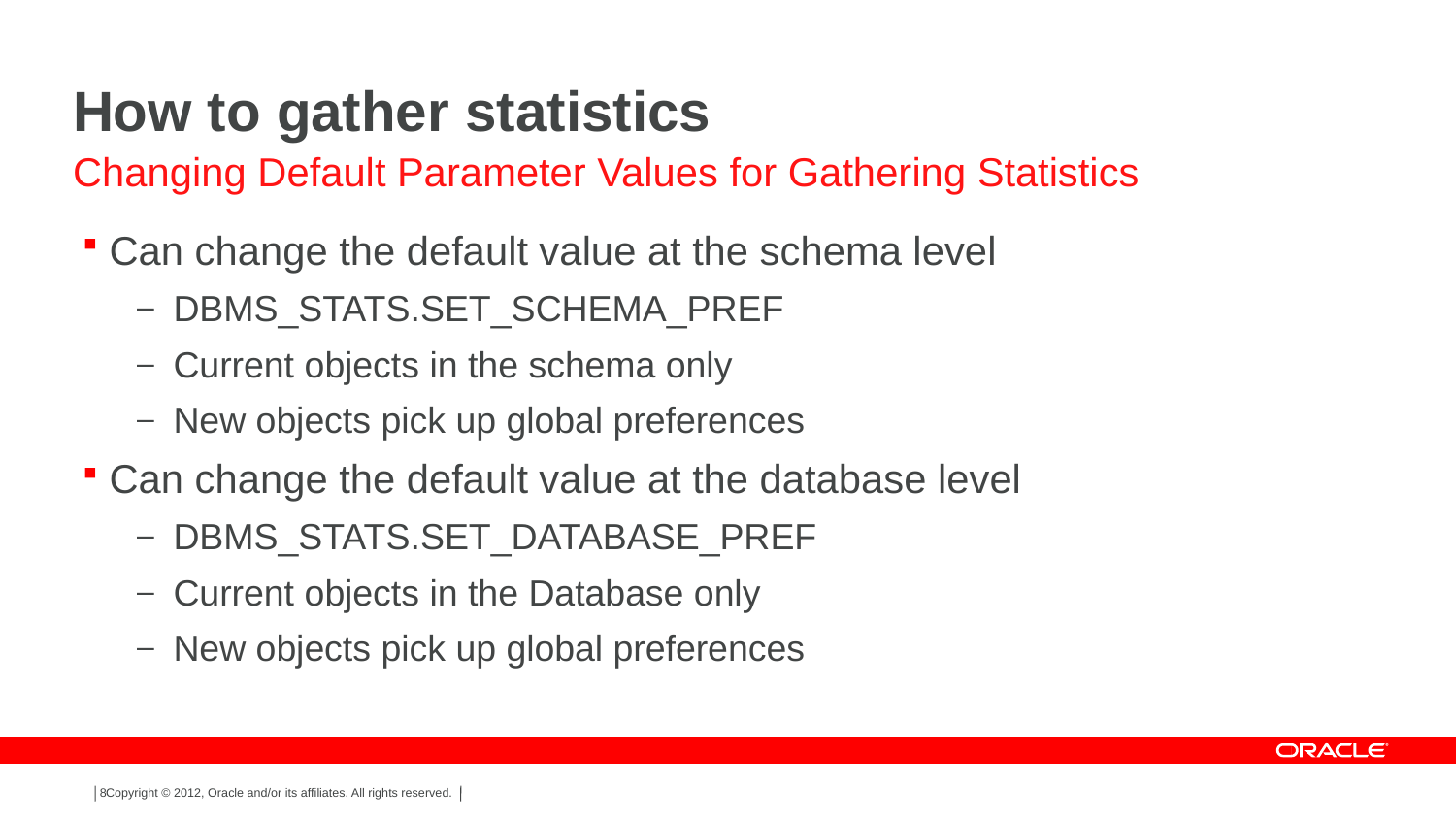

# How to gather statistics
Changing Default Parameter Values for Gathering Statistics

Can change the default value at the schema level
DBMS_STATS.SET_SCHEMA_PREF
Current objects in the schema only
New objects pick up global preferences
Can change the default value at the database level
DBMS_STATS.SET_DATABASE_PREF
Current objects in the Database only
New objects pick up global preferences